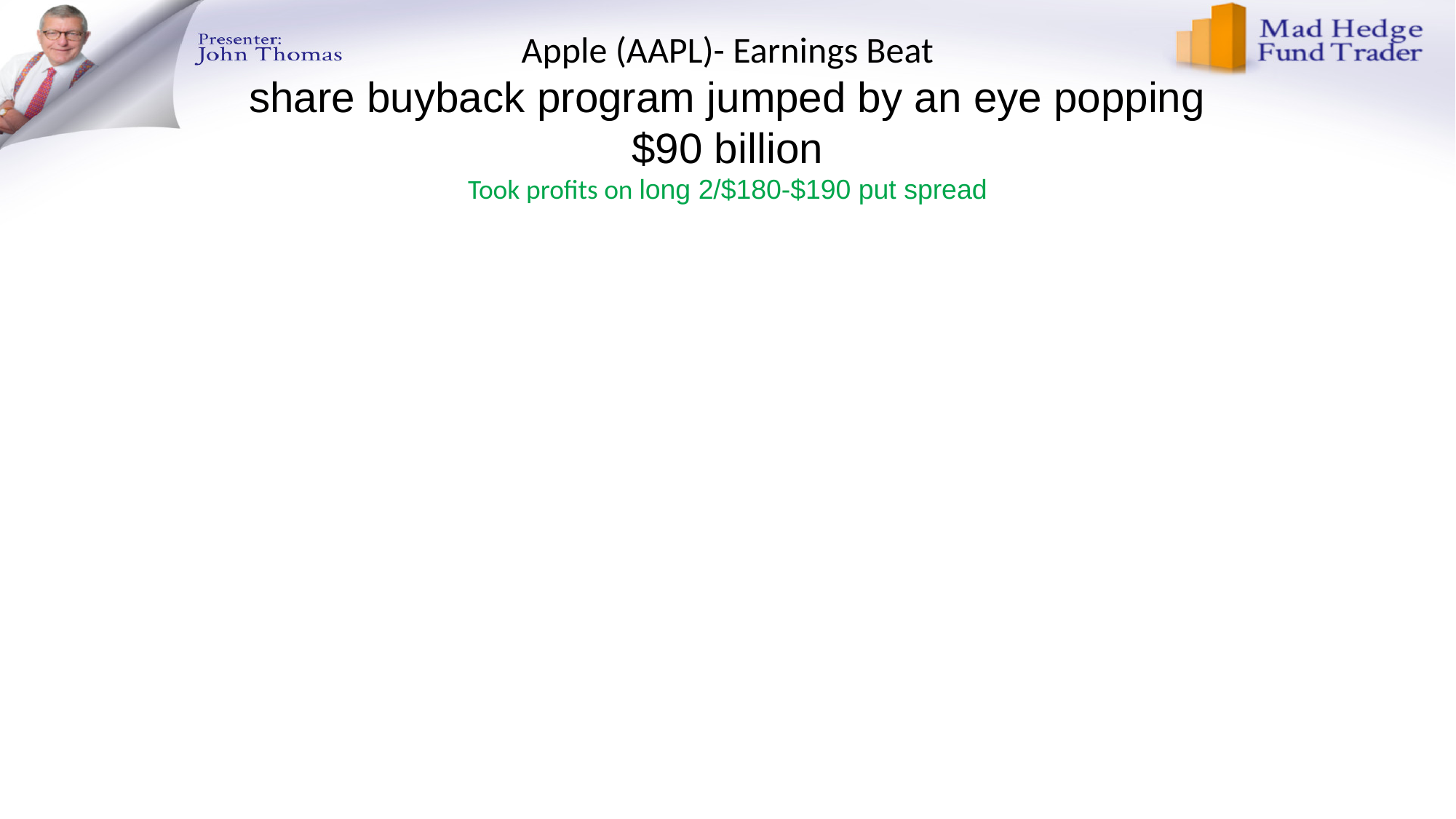

# Apple (AAPL)- Earnings Beat share buyback program jumped by an eye popping $90 billion Took profits on long 2/$180-$190 put spread